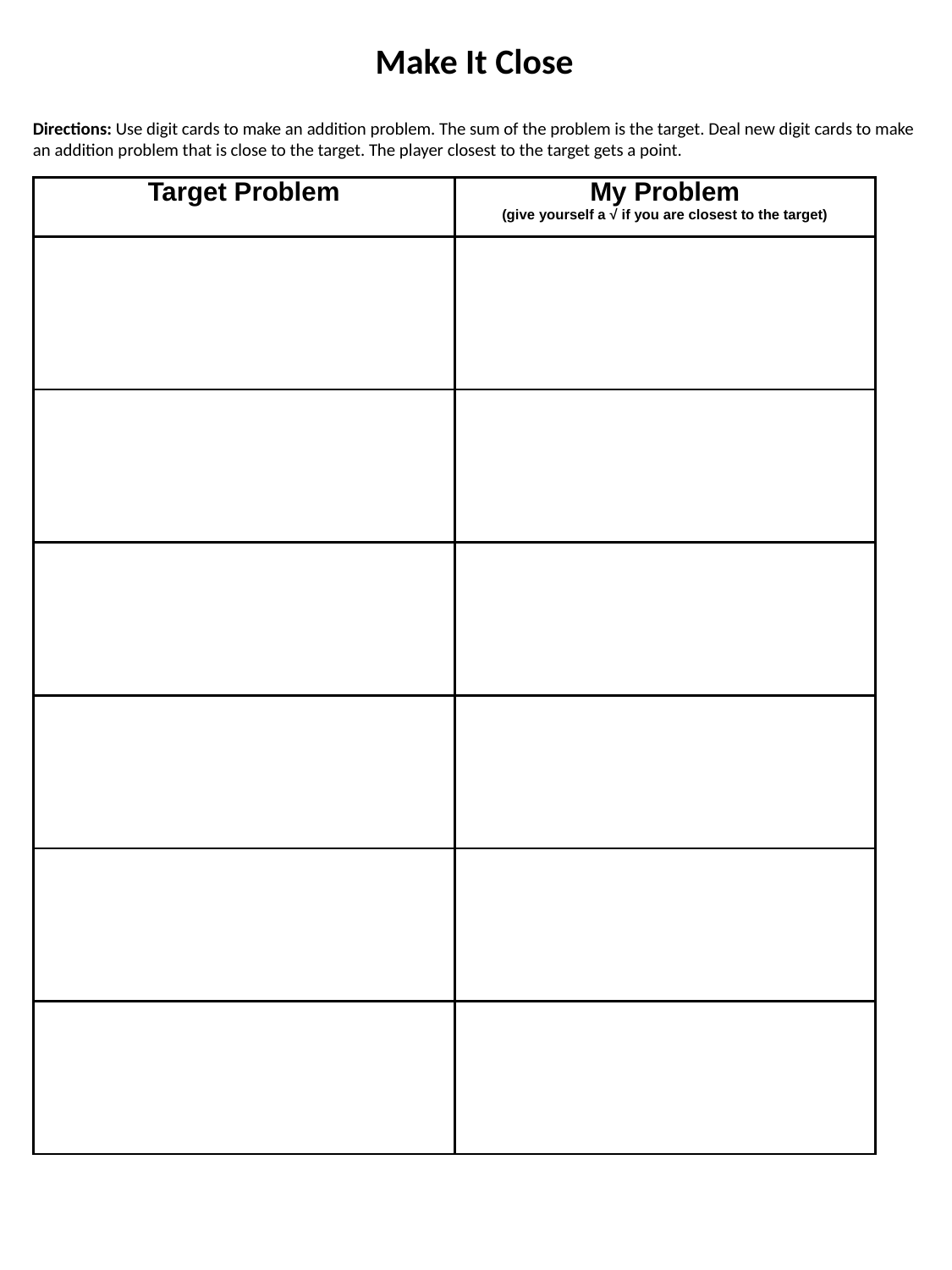

Make It Close
Directions: Use digit cards to make an addition problem. The sum of the problem is the target. Deal new digit cards to make an addition problem that is close to the target. The player closest to the target gets a point.
| Target Problem | My Problem (give yourself a √ if you are closest to the target) |
| --- | --- |
|  |  |
|  |  |
|  |  |
|  |  |
|  |  |
|  |  |